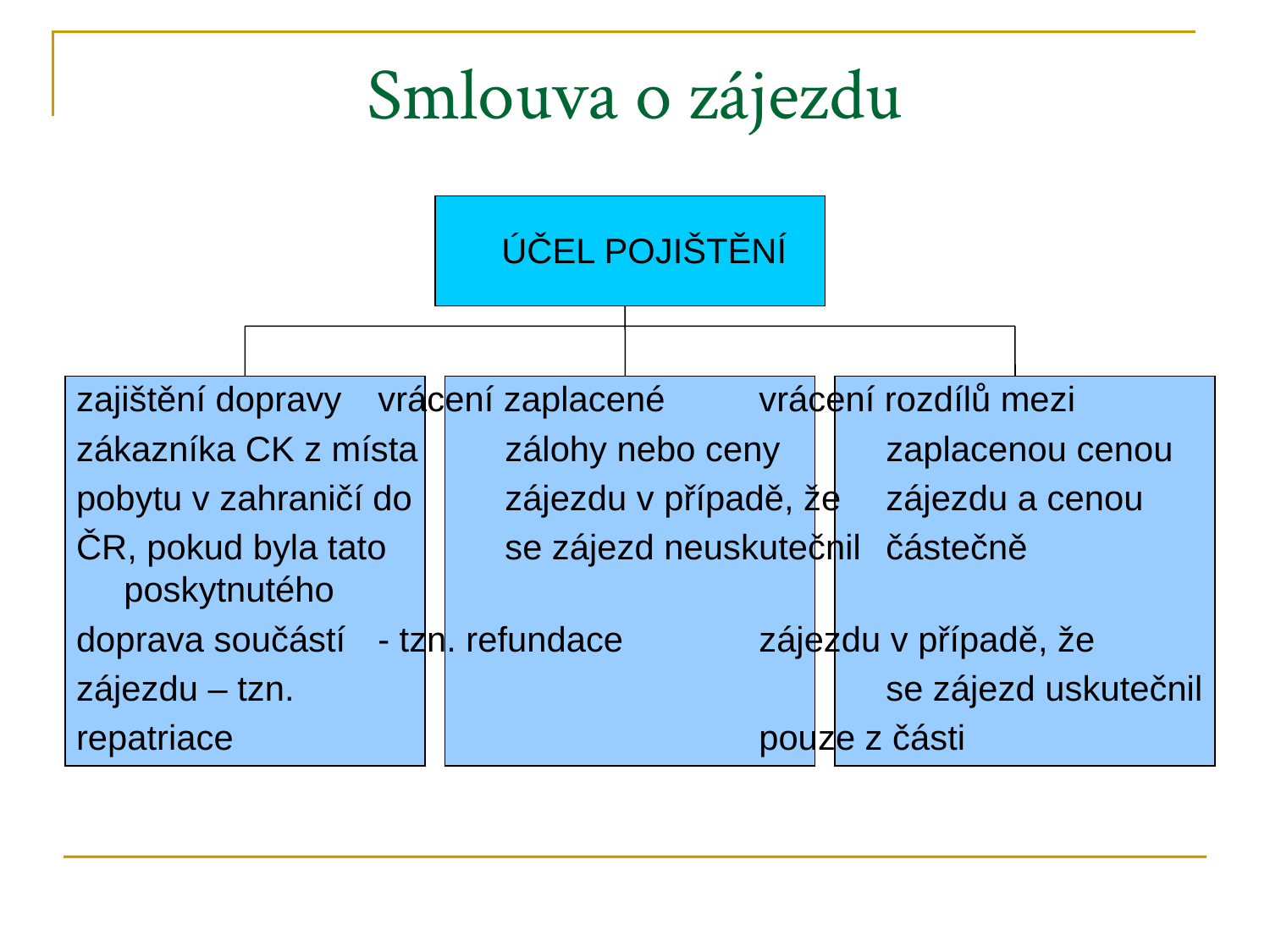

# Smlouva o zájezdu

ÚČEL POJIŠTĚNÍ

zajištění dopravy	vrácení zaplacené	vrácení rozdílů mezi
zákazníka CK z místa	zálohy nebo ceny	zaplacenou cenou
pobytu v zahraničí do	zájezdu v případě, že	zájezdu a cenou
ČR, pokud byla tato	se zájezd neuskutečnil	částečně poskytnutého
doprava součástí	- tzn. refundace		zájezdu v případě, že
zájezdu – tzn. 					se zájezd uskutečnil
repatriace					pouze z části